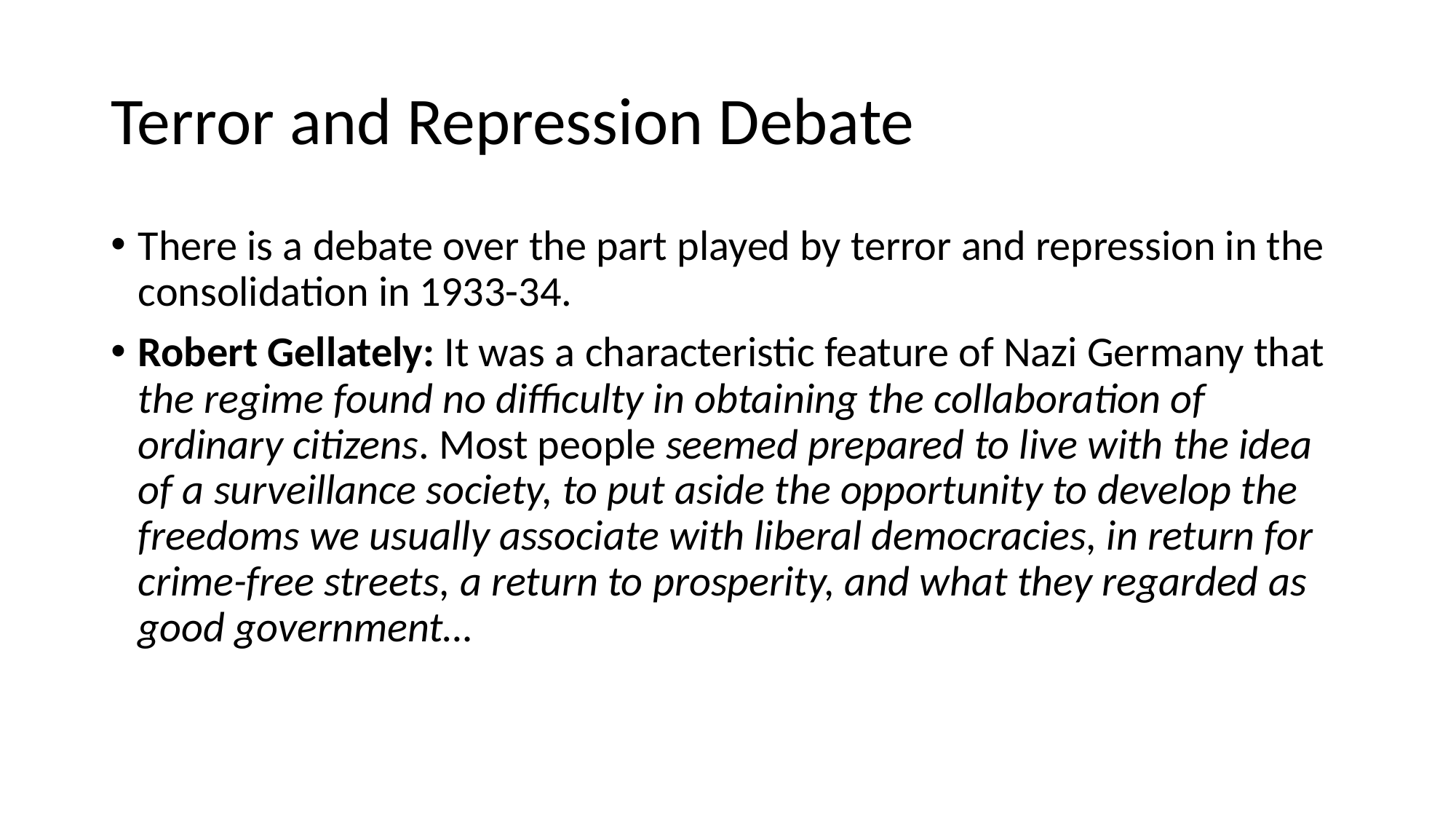

# Terror and Repression Debate
There is a debate over the part played by terror and repression in the consolidation in 1933-34.
Robert Gellately: It was a characteristic feature of Nazi Germany that the regime found no difficulty in obtaining the collaboration of ordinary citizens. Most people seemed prepared to live with the idea of a surveillance society, to put aside the opportunity to develop the freedoms we usually associate with liberal democracies, in return for crime-free streets, a return to prosperity, and what they regarded as good government…